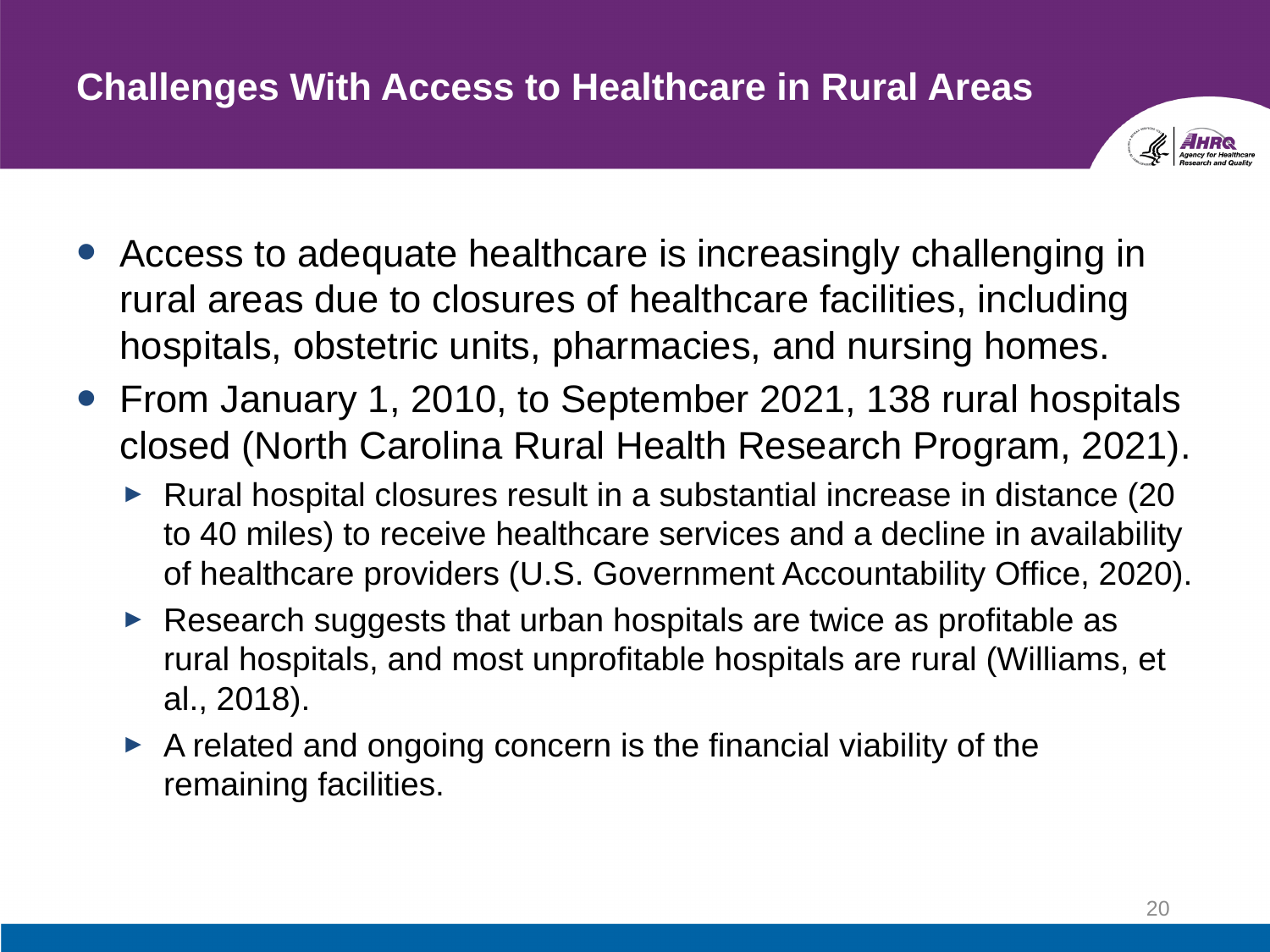

# Challenges With Access to Healthcare in Rural Areas
Access to adequate healthcare is increasingly challenging in rural areas due to closures of healthcare facilities, including hospitals, obstetric units, pharmacies, and nursing homes.
From January 1, 2010, to September 2021, 138 rural hospitals closed (North Carolina Rural Health Research Program, 2021).
Rural hospital closures result in a substantial increase in distance (20 to 40 miles) to receive healthcare services and a decline in availability of healthcare providers (U.S. Government Accountability Office, 2020).
Research suggests that urban hospitals are twice as profitable as rural hospitals, and most unprofitable hospitals are rural (Williams, et al., 2018).
A related and ongoing concern is the financial viability of the remaining facilities.
20